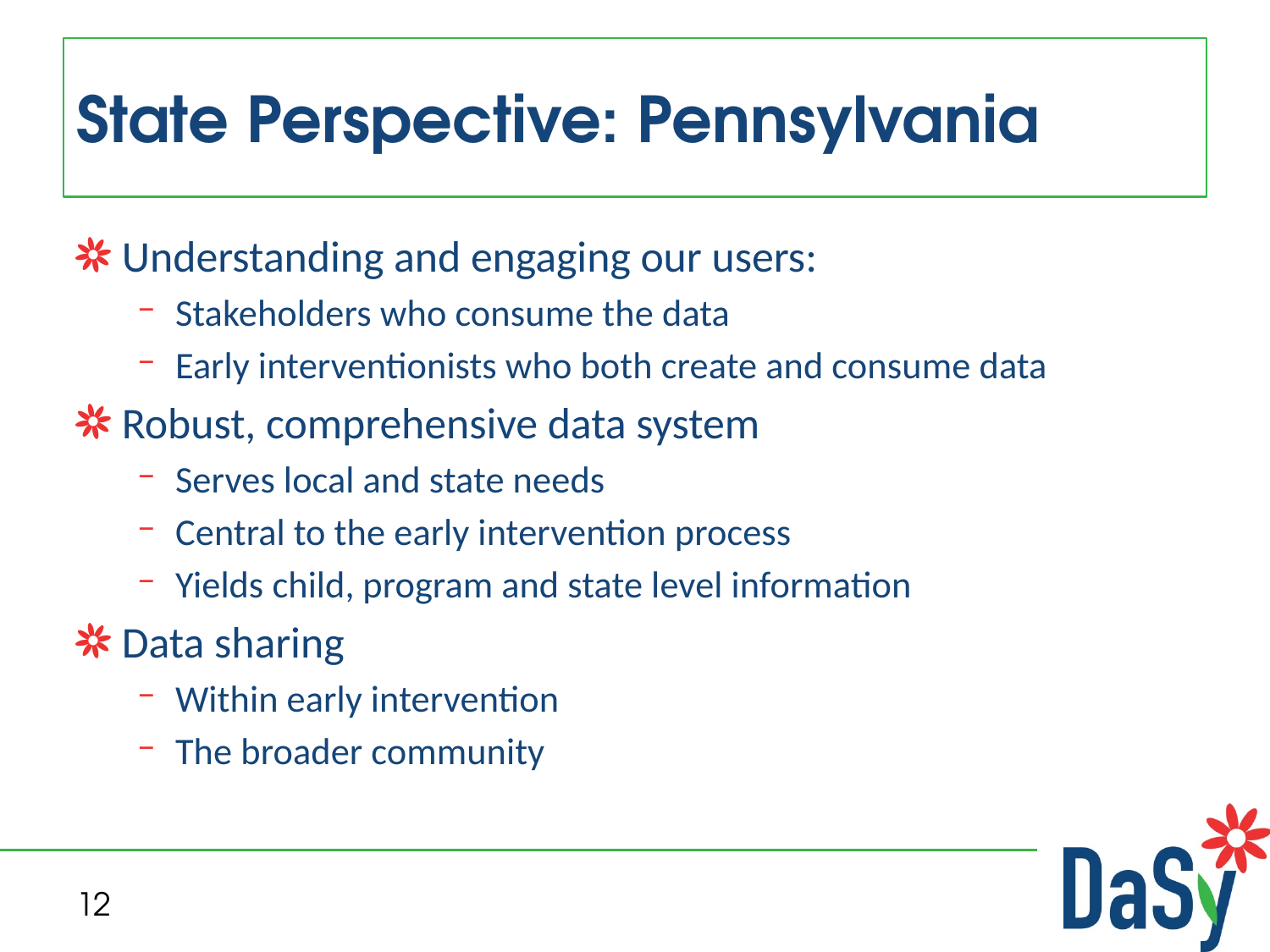

# State Perspective: Pennsylvania
Understanding and engaging our users:
Stakeholders who consume the data
Early interventionists who both create and consume data
Robust, comprehensive data system
Serves local and state needs
Central to the early intervention process
Yields child, program and state level information
Data sharing
Within early intervention
The broader community
12